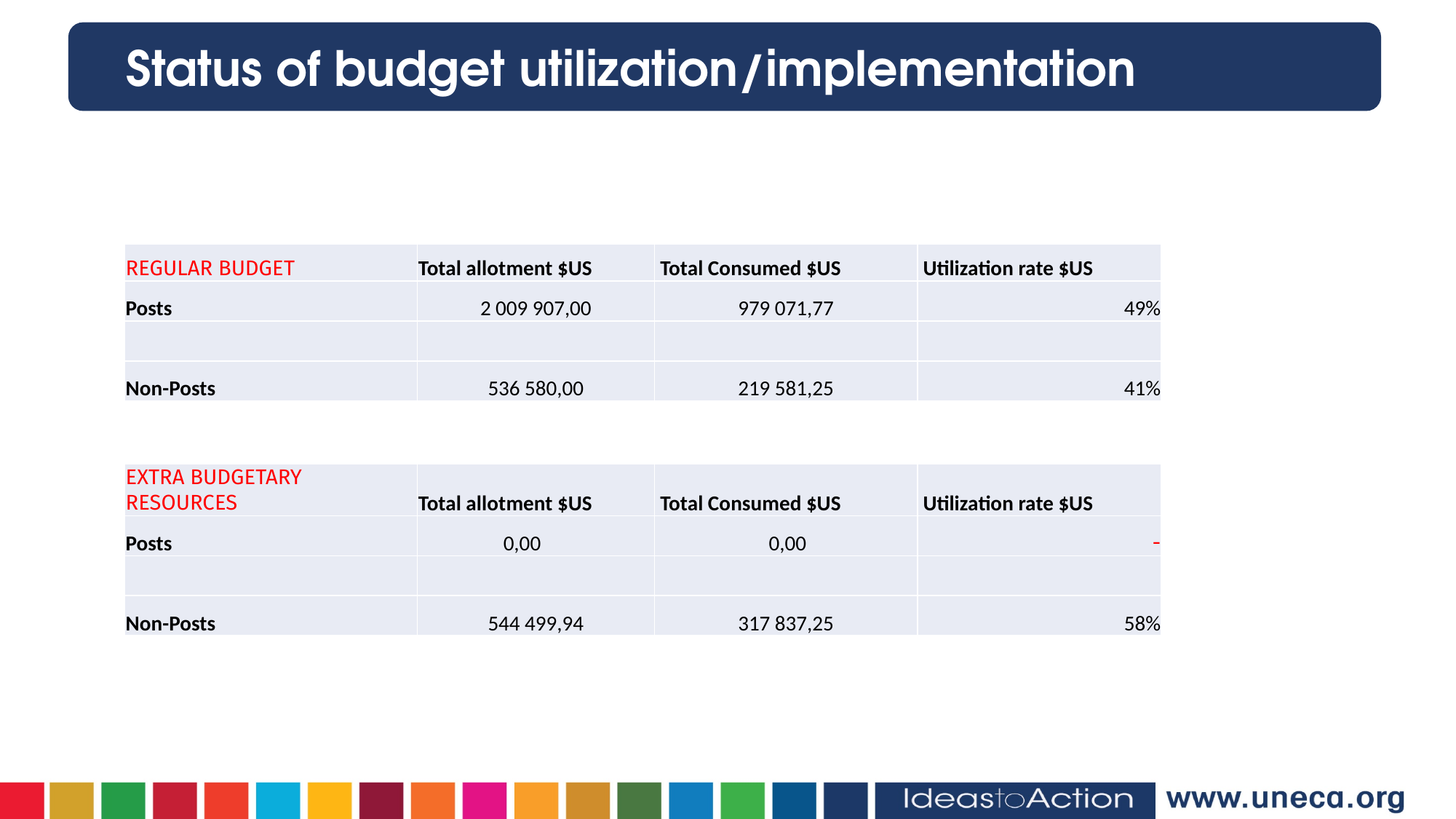

Status of budget utilization/implementation
| REGULAR BUDGET | Total allotment $US | Total Consumed $US | Utilization rate $US |
| --- | --- | --- | --- |
| Posts | 2 009 907,00 | 979 071,77 | 49% |
|  |  |  |  |
| Non-Posts | 536 580,00 | 219 581,25 | 41% |
| EXTRA BUDGETARY RESOURCES | Total allotment $US | Total Consumed $US | Utilization rate $US |
| --- | --- | --- | --- |
| Posts | 0,00 | 0,00 | - |
|  |  |  |  |
| Non-Posts | 544 499,94 | 317 837,25 | 58% |